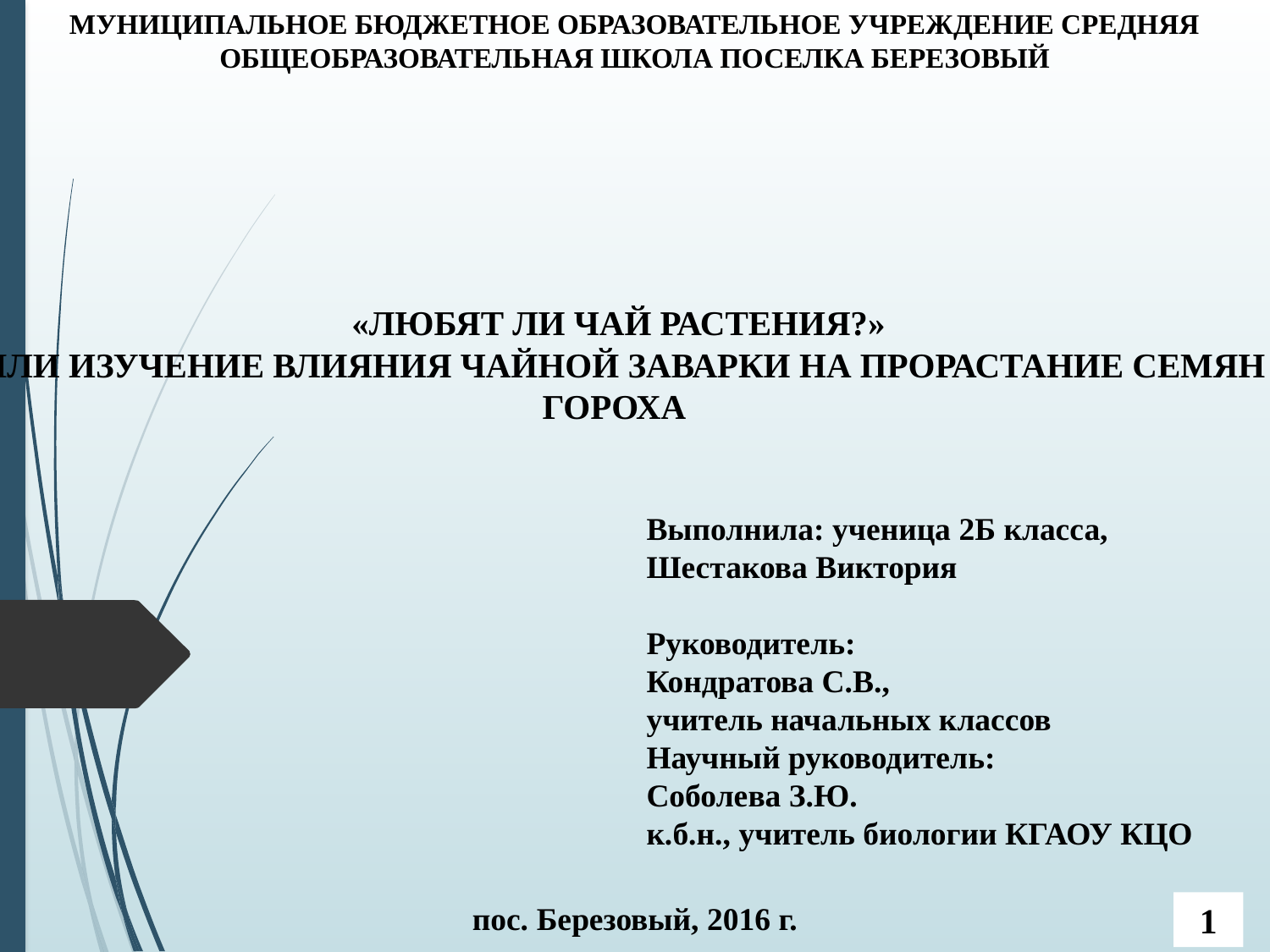

Муниципальное бюджетное образовательное учреждение Средняя общеобразовательная Школа поселка Березовый
# «любят ли чай растения?» или изучение влияния чайной заварки на прорастание семян гороха
Выполнила: ученица 2Б класса,
Шестакова Виктория

Руководитель:
Кондратова С.В.,
учитель начальных классов
Научный руководитель:
Соболева З.Ю.
к.б.н., учитель биологии КГАОУ КЦО
пос. Березовый, 2016 г.
1